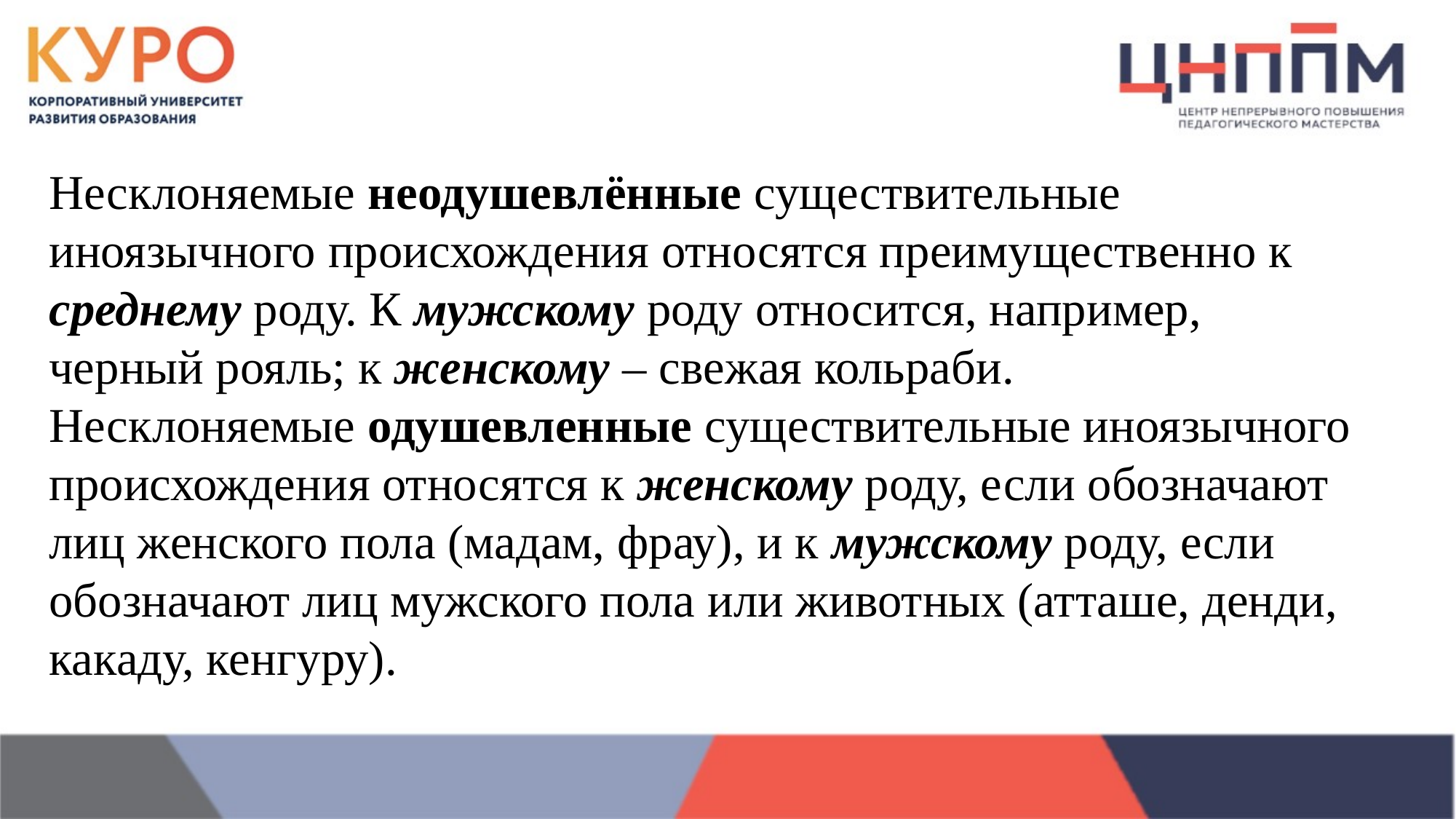

Несклоняемые неодушевлённые существительные  иноязычного происхождения относятся преимущественно к среднему роду. К мужскому роду относится, например, черный рояль; к женскому – свежая кольраби.
Несклоняемые одушевленные существительные иноязычного происхождения относятся к женскому роду, если обозначают лиц женского пола (мадам, фрау), и к мужскому роду, если обозначают лиц мужского пола или животных (атташе, денди, какаду, кенгуру).